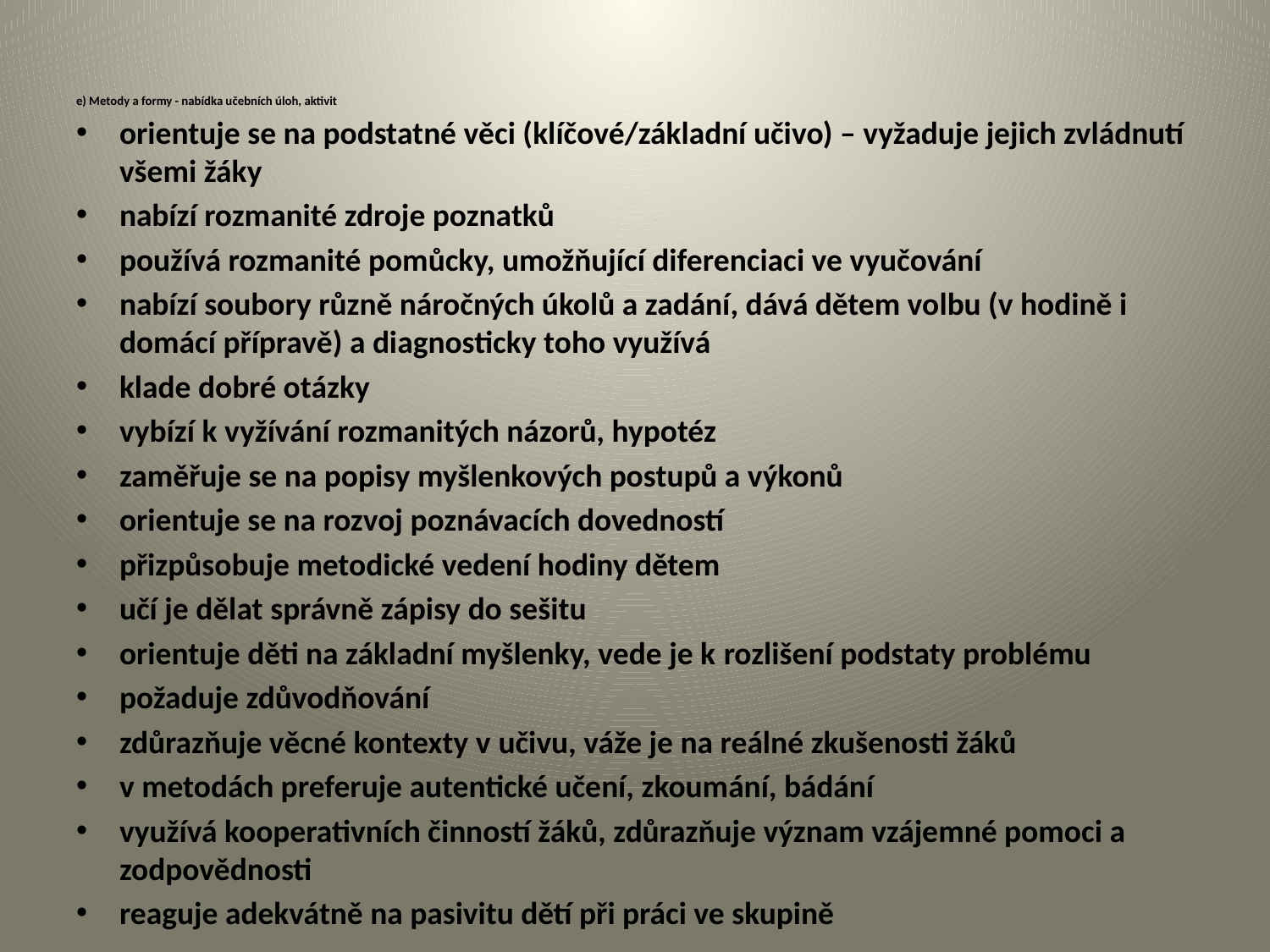

# e) Metody a formy - nabídka učebních úloh, aktivit
orientuje se na podstatné věci (klíčové/základní učivo) – vyžaduje jejich zvládnutí všemi žáky
nabízí rozmanité zdroje poznatků
používá rozmanité pomůcky, umožňující diferenciaci ve vyučování
nabízí soubory různě náročných úkolů a zadání, dává dětem volbu (v hodině i domácí přípravě) a diagnosticky toho využívá
klade dobré otázky
vybízí k vyžívání rozmanitých názorů, hypotéz
zaměřuje se na popisy myšlenkových postupů a výkonů
orientuje se na rozvoj poznávacích dovedností
přizpůsobuje metodické vedení hodiny dětem
učí je dělat správně zápisy do sešitu
orientuje děti na základní myšlenky, vede je k rozlišení podstaty problému
požaduje zdůvodňování
zdůrazňuje věcné kontexty v učivu, váže je na reálné zkušenosti žáků
v metodách preferuje autentické učení, zkoumání, bádání
využívá kooperativních činností žáků, zdůrazňuje význam vzájemné pomoci a zodpovědnosti
reaguje adekvátně na pasivitu dětí při práci ve skupině